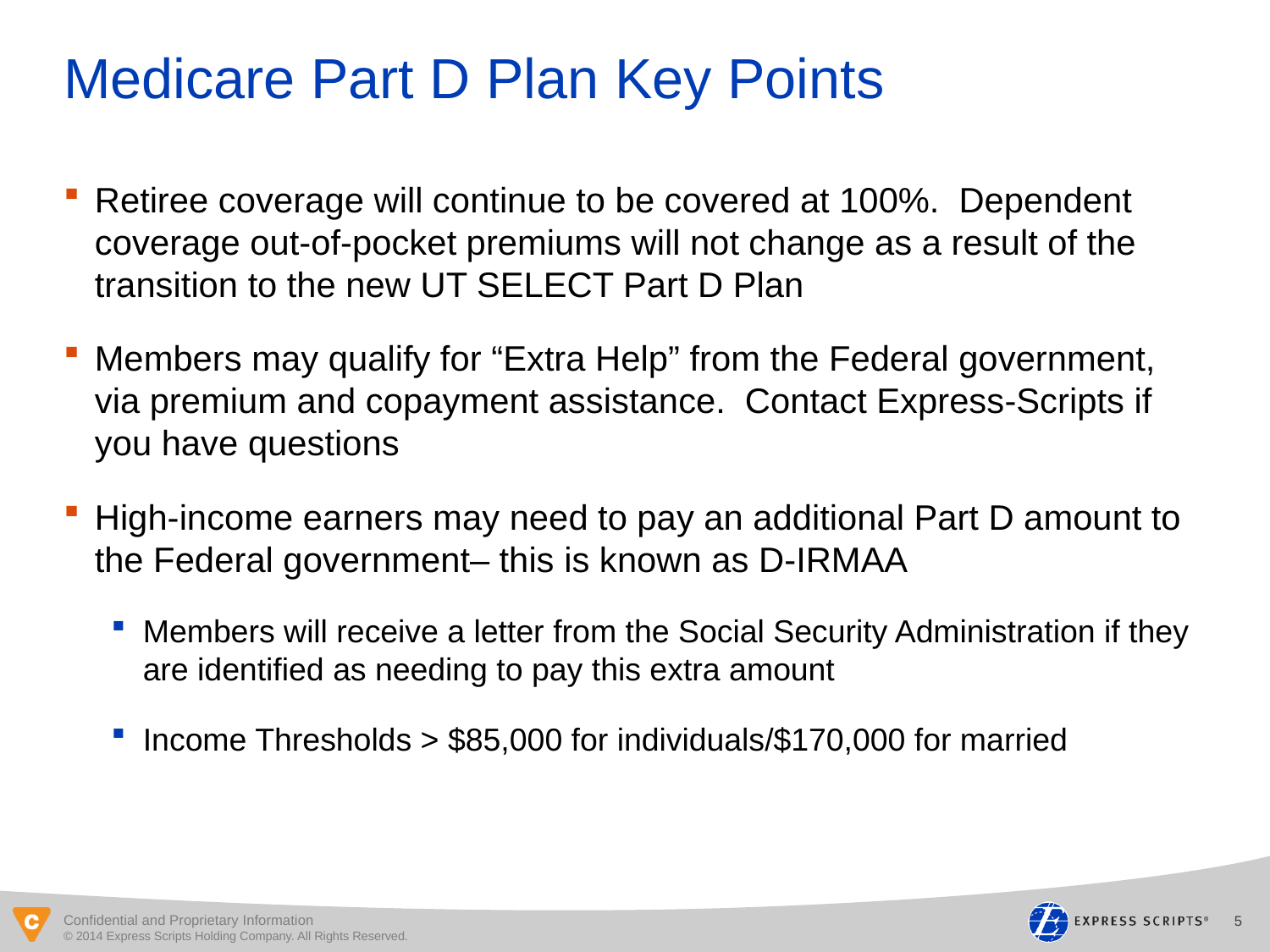

# Medicare Part D Plan Key Points
Retiree coverage will continue to be covered at 100%.  Dependent coverage out-of-pocket premiums will not change as a result of the transition to the new UT SELECT Part D Plan
Members may qualify for “Extra Help” from the Federal government, via premium and copayment assistance.  Contact Express-Scripts if you have questions
High-income earners may need to pay an additional Part D amount to the Federal government– this is known as D-IRMAA
Members will receive a letter from the Social Security Administration if they are identified as needing to pay this extra amount
Income Thresholds > $85,000 for individuals/$170,000 for married